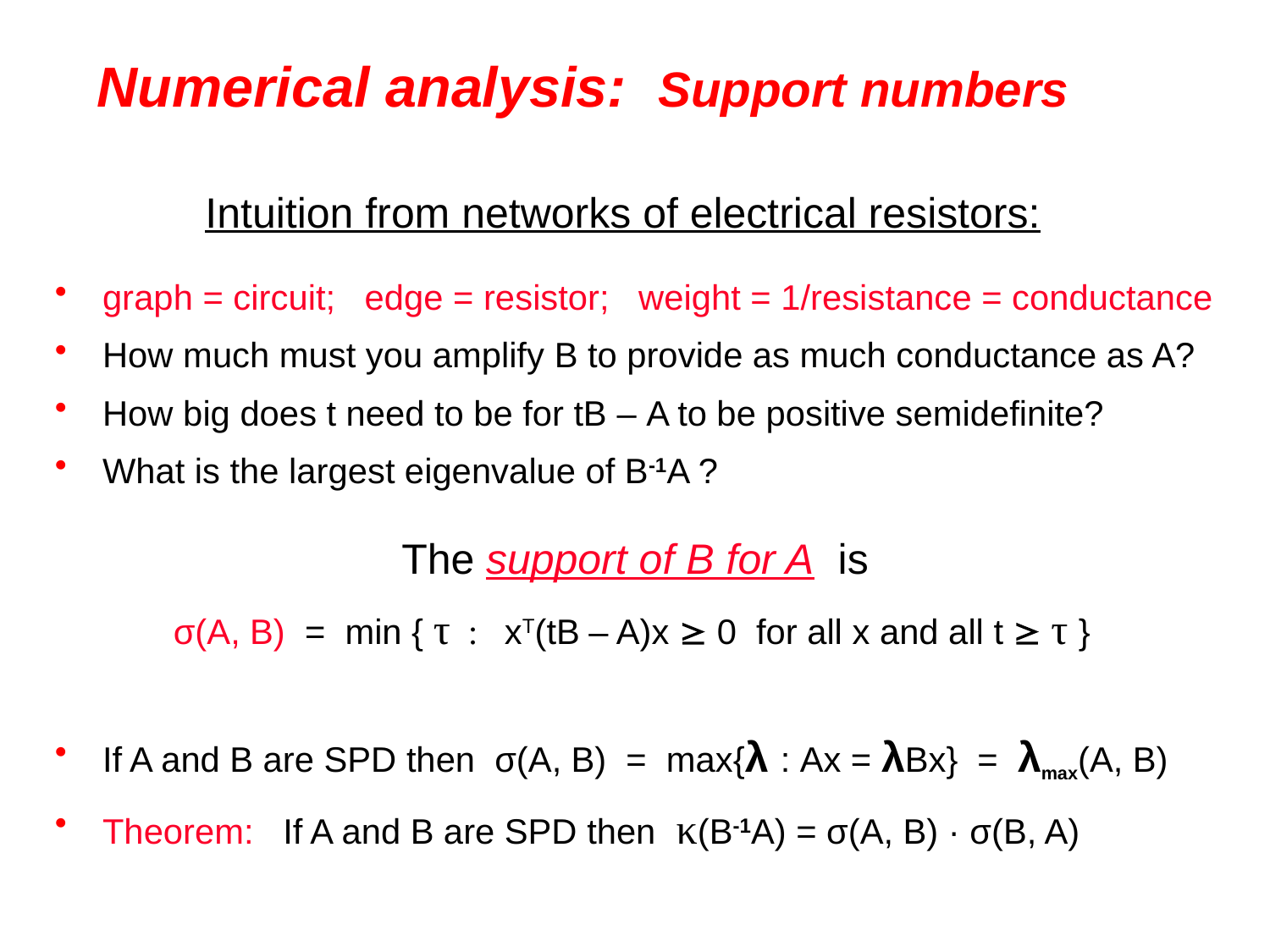

# Numerical analysis:  Support numbers
Intuition from networks of electrical resistors:

graph = circuit;   edge = resistor;   weight = 1/resistance = conductance
How much must you amplify B to provide as much conductance as A?
How big does t need to be for tB – A to be positive semidefinite?
What is the largest eigenvalue of B-1A ?

The support of B for A  is
          σ(A, B)  =  min { τ  :   xT(tB – A)x ≥ 0  for all x and all t ≥ τ }

If A and B are SPD then  σ(A, B)  =  max{λ : Ax = λBx}  =  λmax(A, B)
Theorem:   If A and B are SPD then  κ(B-1A) = σ(A, B) · σ(B, A)